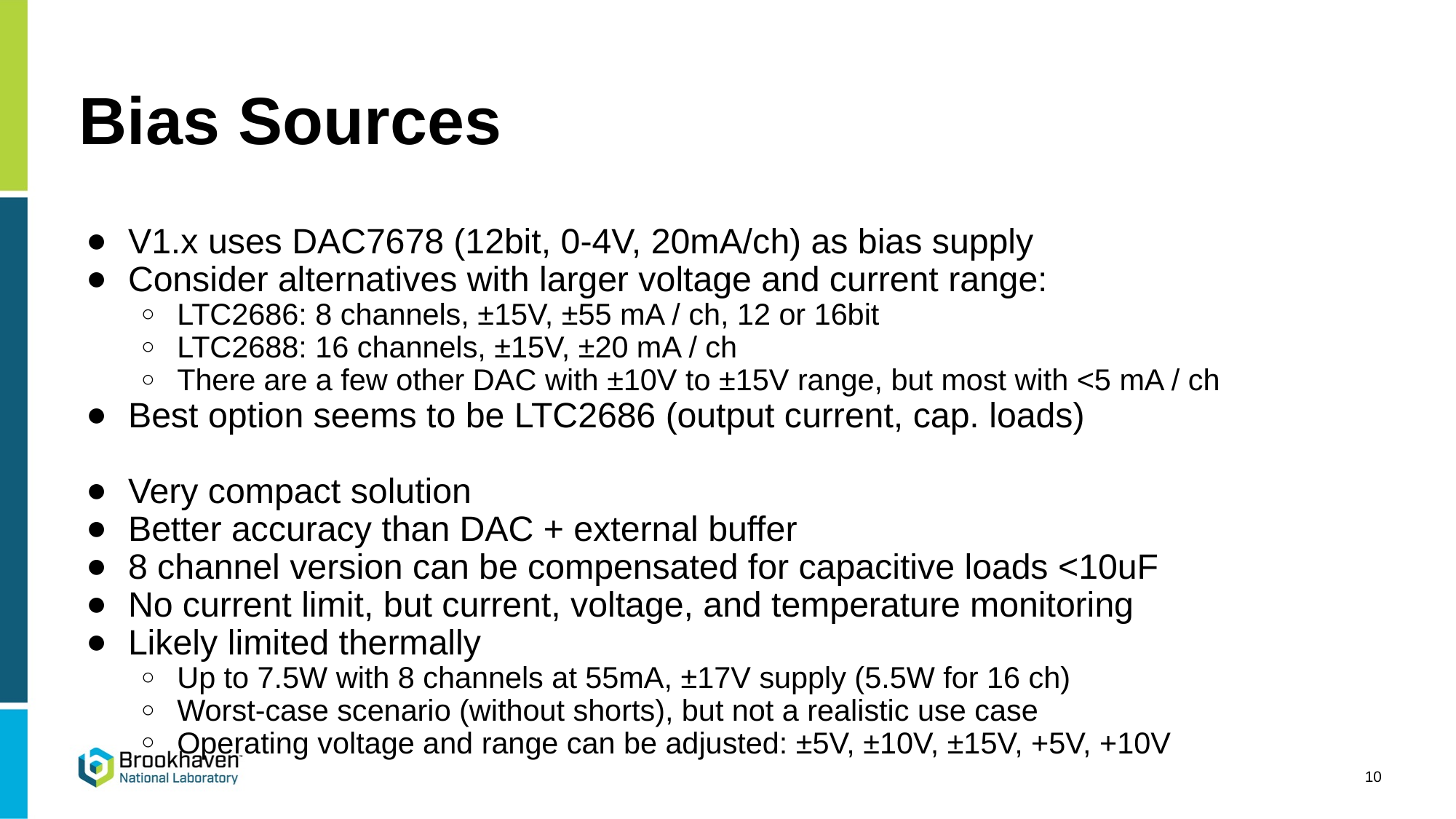

# Bias Sources
V1.x uses DAC7678 (12bit, 0-4V, 20mA/ch) as bias supply
Consider alternatives with larger voltage and current range:
LTC2686: 8 channels, ±15V, ±55 mA / ch, 12 or 16bit
LTC2688: 16 channels, ±15V, ±20 mA / ch
There are a few other DAC with ±10V to ±15V range, but most with <5 mA / ch
Best option seems to be LTC2686 (output current, cap. loads)

Very compact solution
Better accuracy than DAC + external buffer
8 channel version can be compensated for capacitive loads <10uF
No current limit, but current, voltage, and temperature monitoring
Likely limited thermally
Up to 7.5W with 8 channels at 55mA, ±17V supply (5.5W for 16 ch)
Worst-case scenario (without shorts), but not a realistic use case
Operating voltage and range can be adjusted: ±5V, ±10V, ±15V, +5V, +10V
10